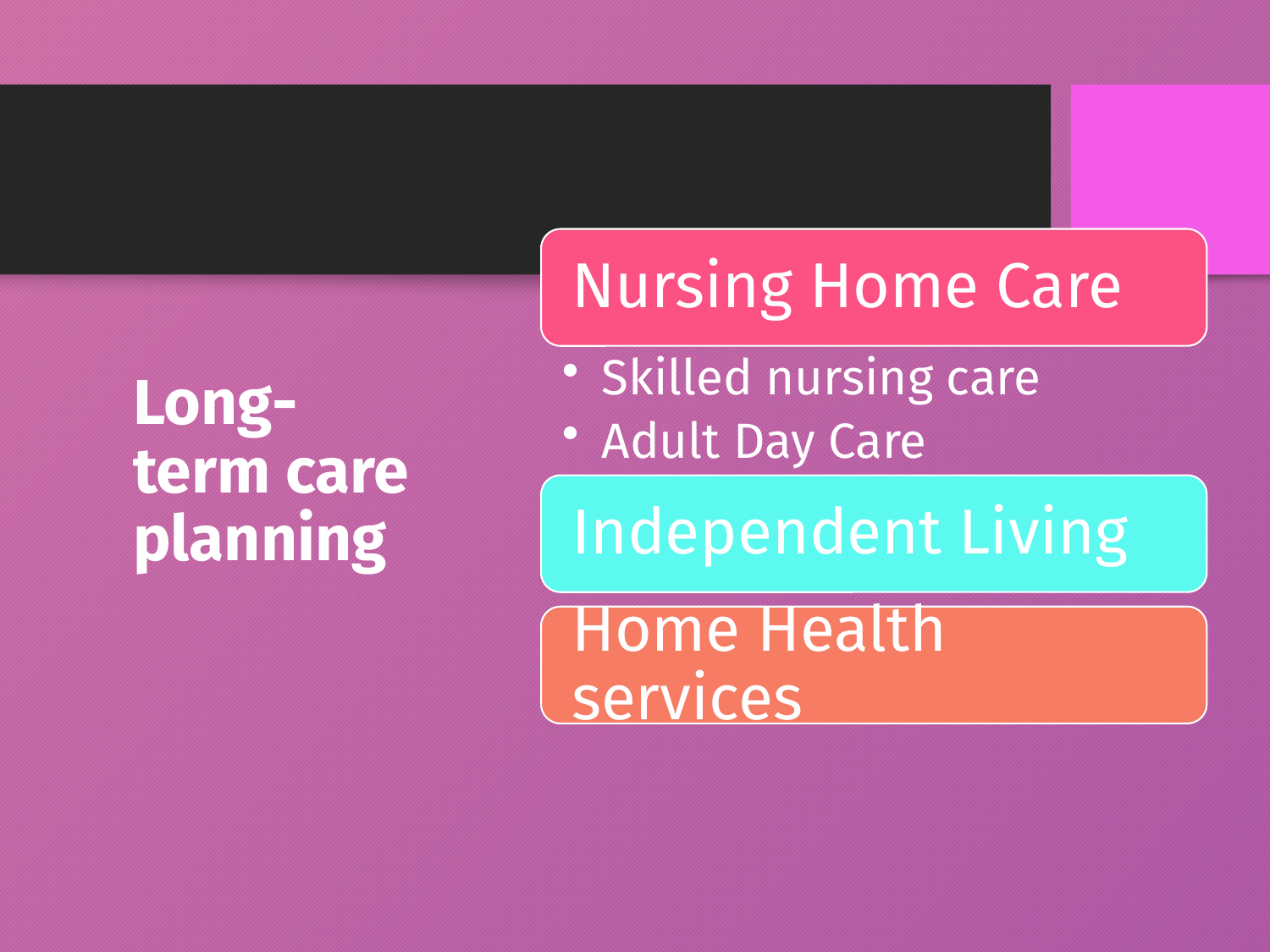

Nursing Home Care
Skilled nursing care
Adult Day Care
Independent Living
Home Health services
# Long-term care planning